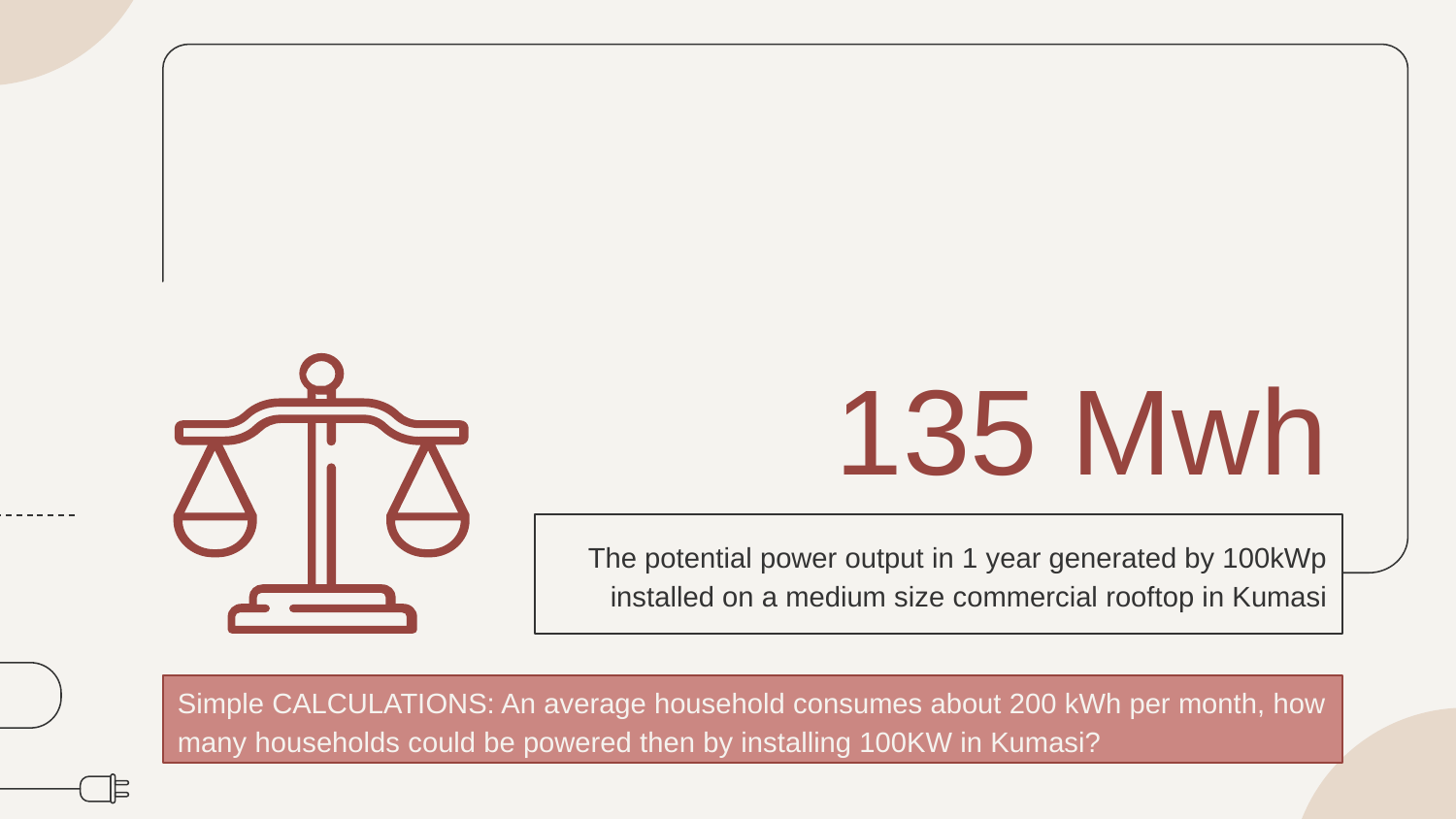

# 135 Mwh

The potential power output in 1 year generated by 100kWp installed on a medium size commercial rooftop in Kumasi
Simple CALCULATIONS: An average household consumes about 200 kWh per month, how many households could be powered then by installing 100KW in Kumasi?